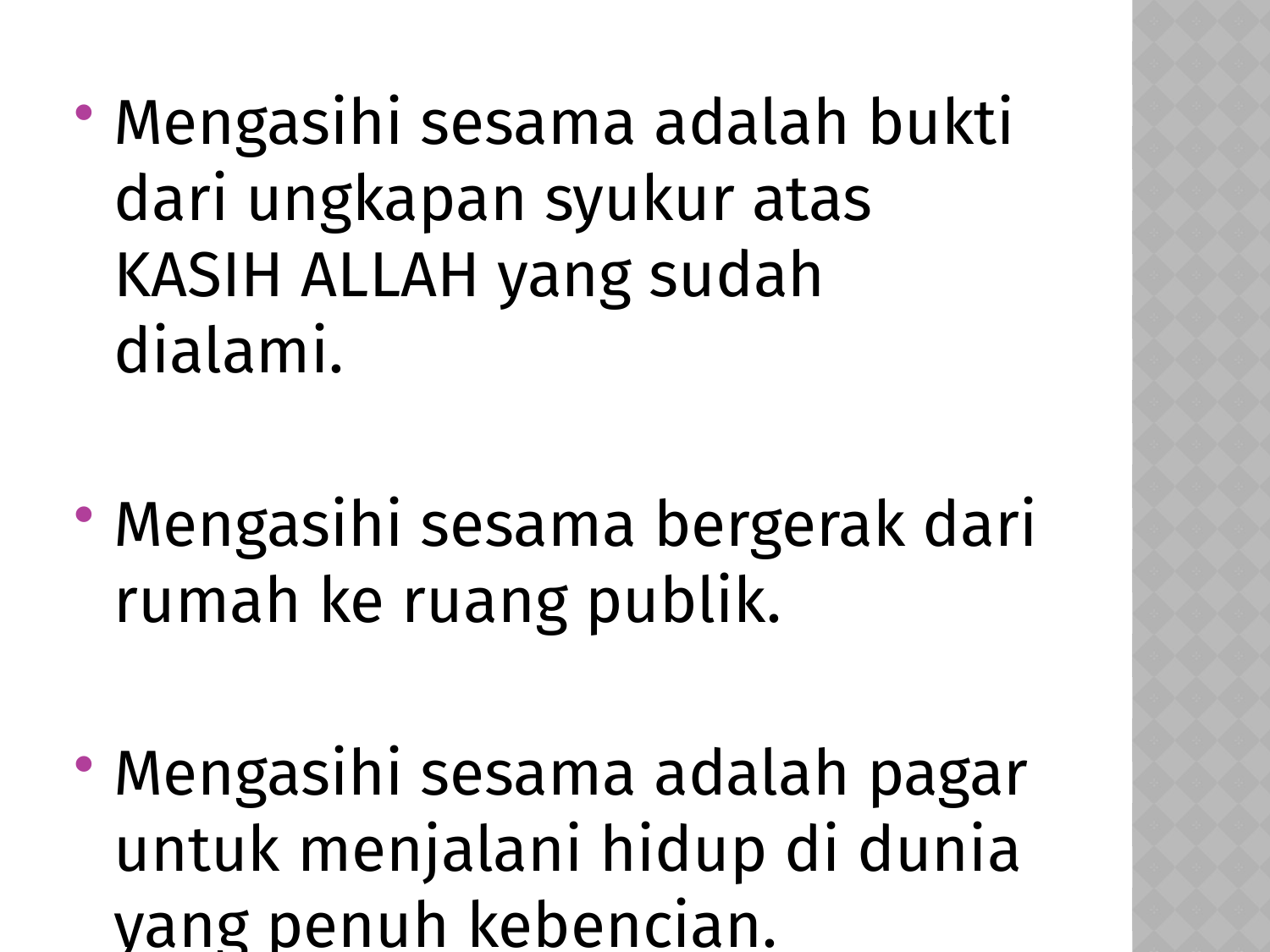

Mengasihi sesama adalah bukti dari ungkapan syukur atas KASIH ALLAH yang sudah dialami.

Mengasihi sesama bergerak dari rumah ke ruang publik.

Mengasihi sesama adalah pagar untuk menjalani hidup di dunia yang penuh kebencian.